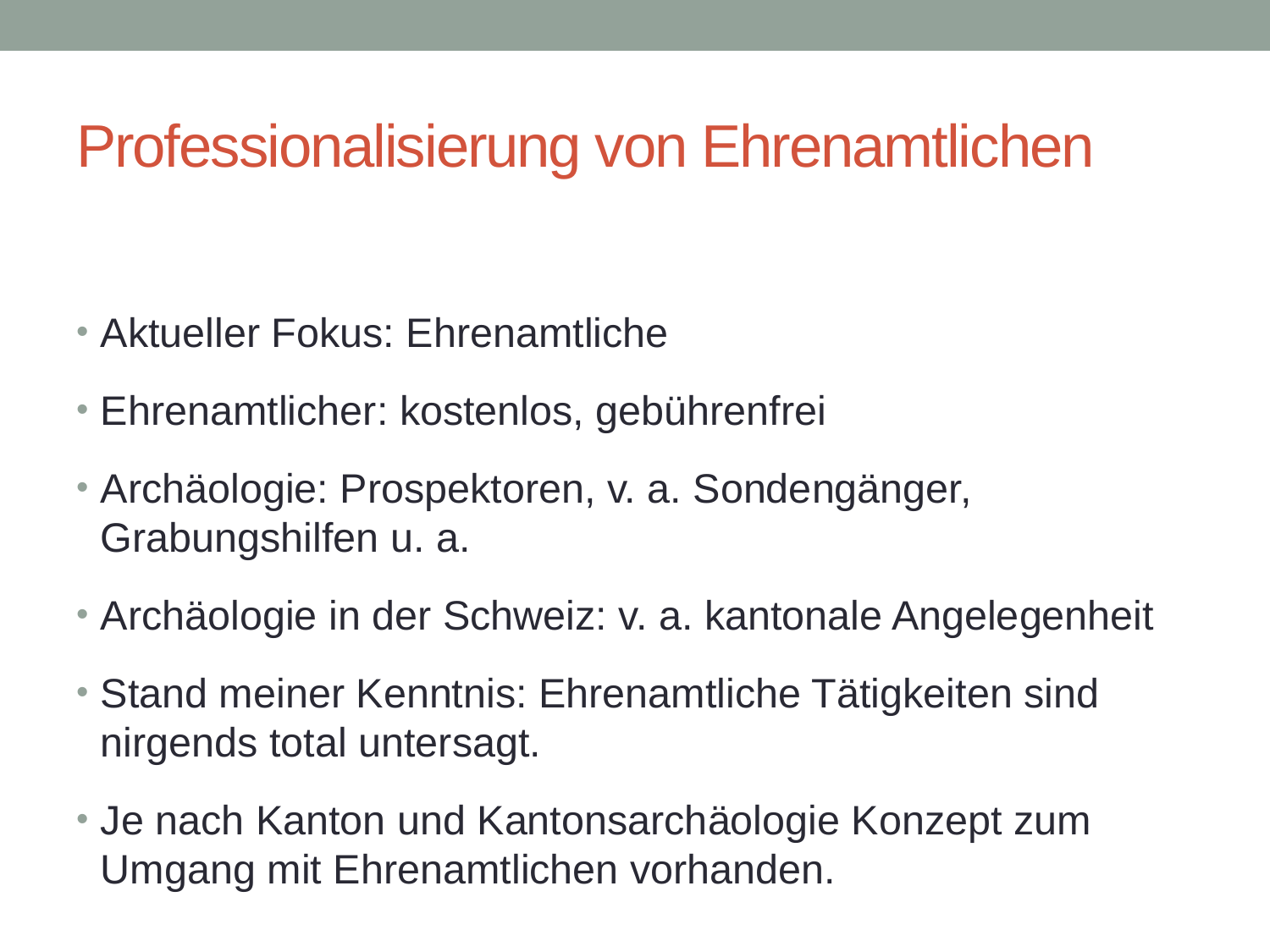

# Professionalisierung von Ehrenamtlichen

Aktueller Fokus: Ehrenamtliche
Ehrenamtlicher: kostenlos, gebührenfrei
Archäologie: Prospektoren, v. a. Sondengänger, Grabungshilfen u. a.
Archäologie in der Schweiz: v. a. kantonale Angelegenheit
Stand meiner Kenntnis: Ehrenamtliche Tätigkeiten sind nirgends total untersagt.
Je nach Kanton und Kantonsarchäologie Konzept zum Umgang mit Ehrenamtlichen vorhanden.